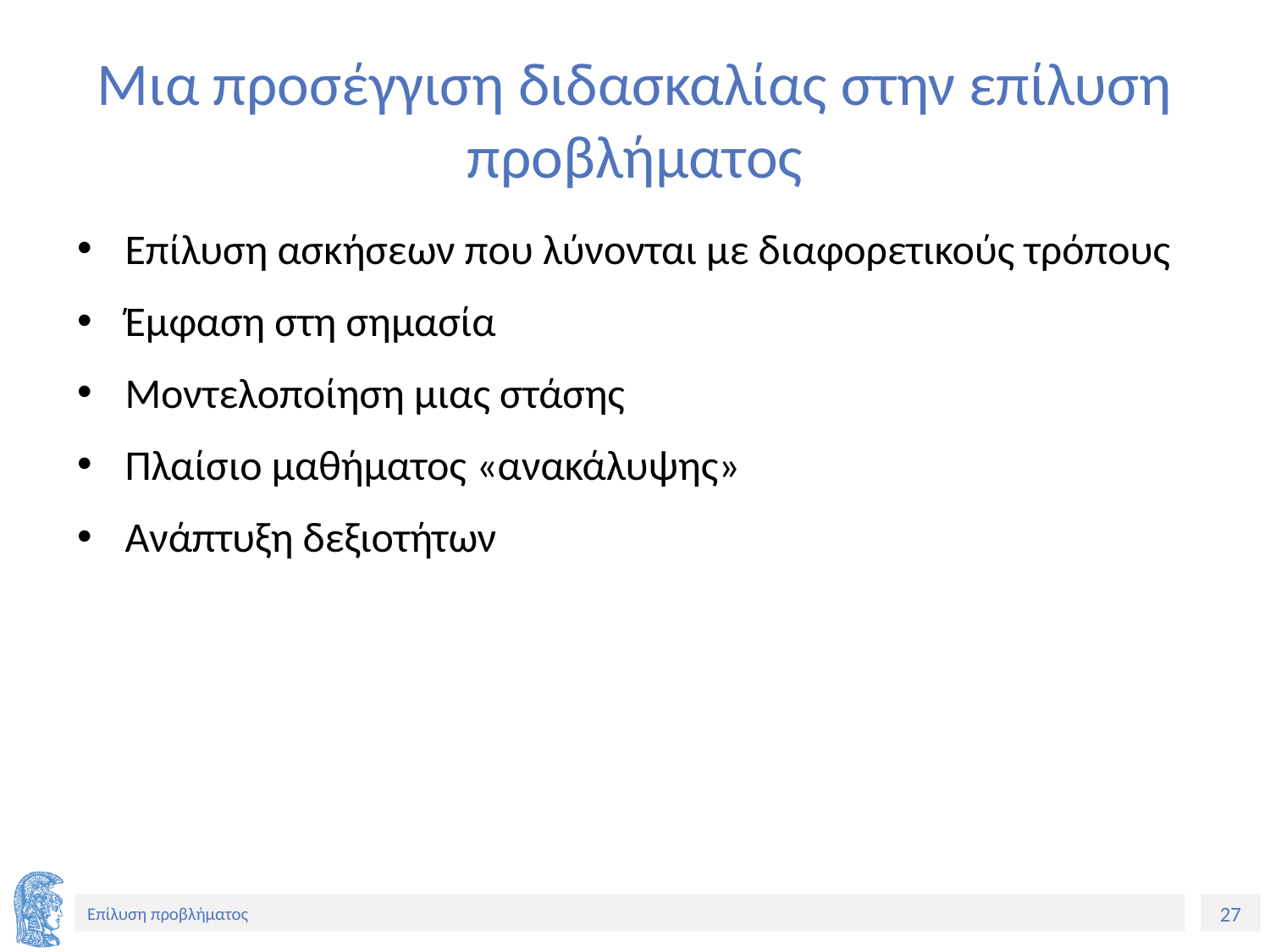

# Μια προσέγγιση διδασκαλίας στην επίλυση προβλήματος
Επίλυση ασκήσεων που λύνονται με διαφορετικούς τρόπους
Έμφαση στη σημασία
Μοντελοποίηση μιας στάσης
Πλαίσιο μαθήματος «ανακάλυψης»
Ανάπτυξη δεξιοτήτων